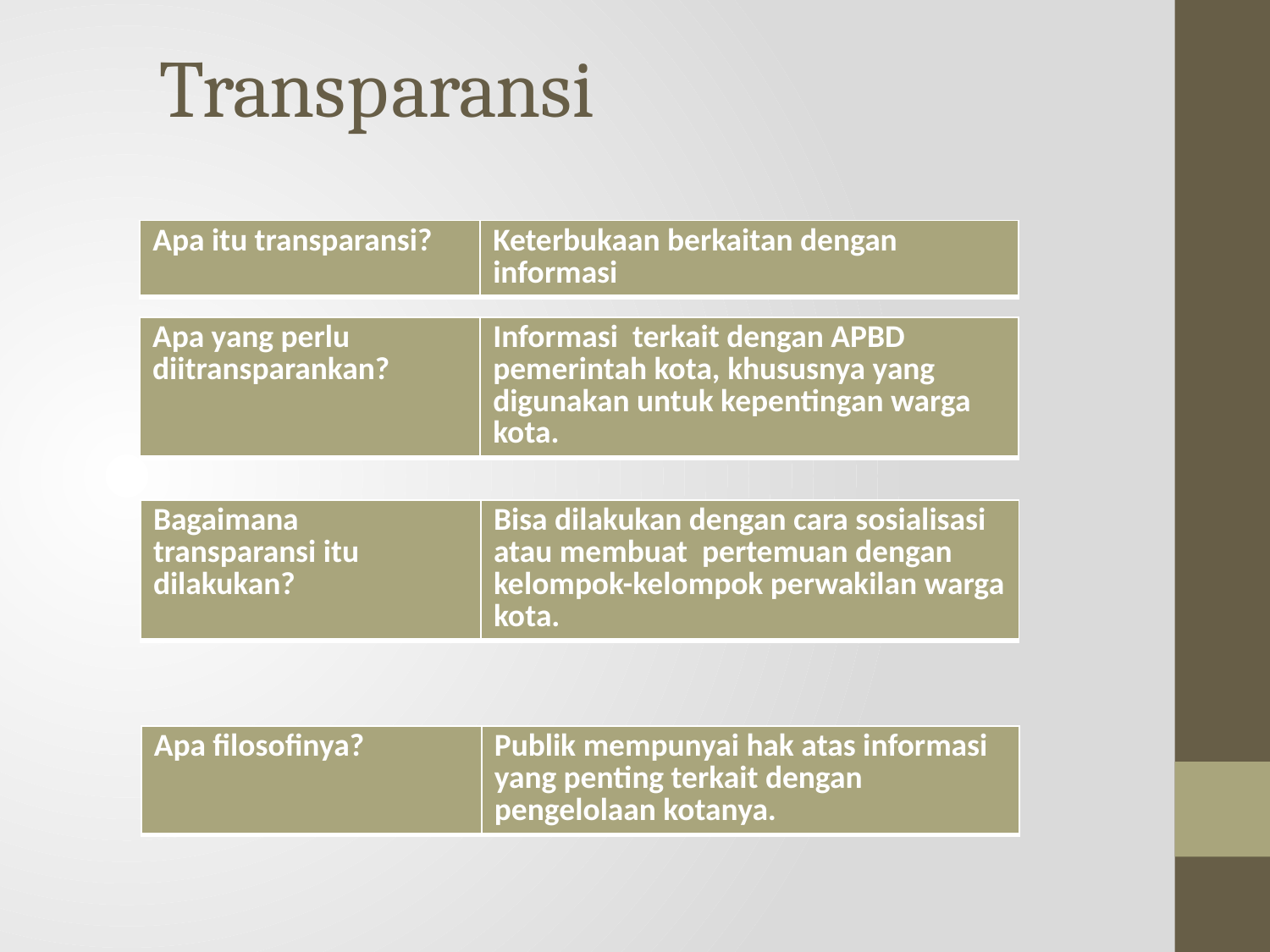

# Transparansi
| Apa itu transparansi? | Keterbukaan berkaitan dengan informasi |
| --- | --- |
| Apa yang perlu diitransparankan? | Informasi terkait dengan APBD pemerintah kota, khususnya yang digunakan untuk kepentingan warga kota. |
| --- | --- |
| Bagaimana transparansi itu dilakukan? | Bisa dilakukan dengan cara sosialisasi atau membuat pertemuan dengan kelompok-kelompok perwakilan warga kota. |
| --- | --- |
| Apa filosofinya? | Publik mempunyai hak atas informasi yang penting terkait dengan pengelolaan kotanya. |
| --- | --- |